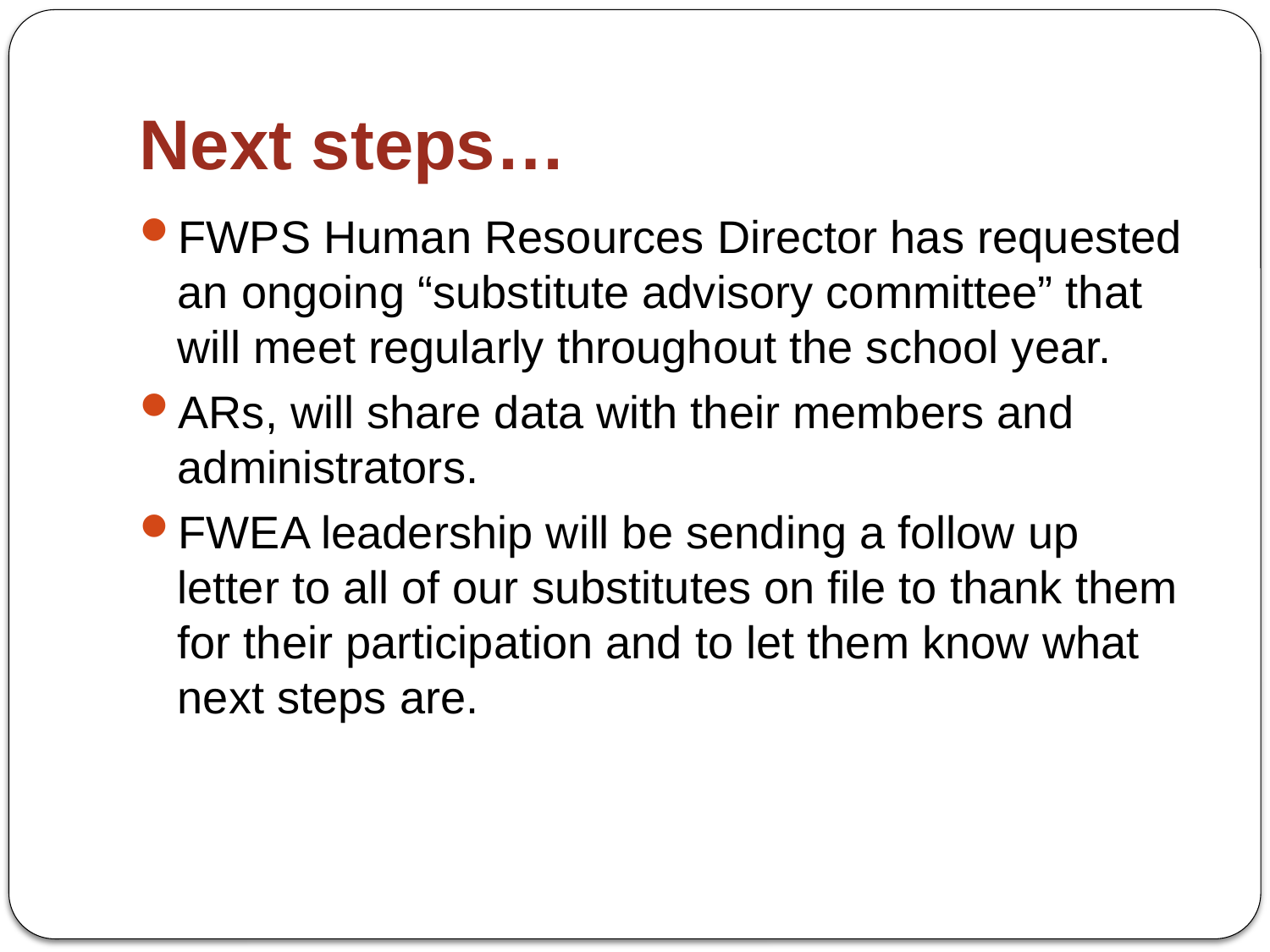

# Next steps…
FWPS Human Resources Director has requested an ongoing “substitute advisory committee” that will meet regularly throughout the school year.
ARs, will share data with their members and administrators.
FWEA leadership will be sending a follow up letter to all of our substitutes on file to thank them for their participation and to let them know what next steps are.